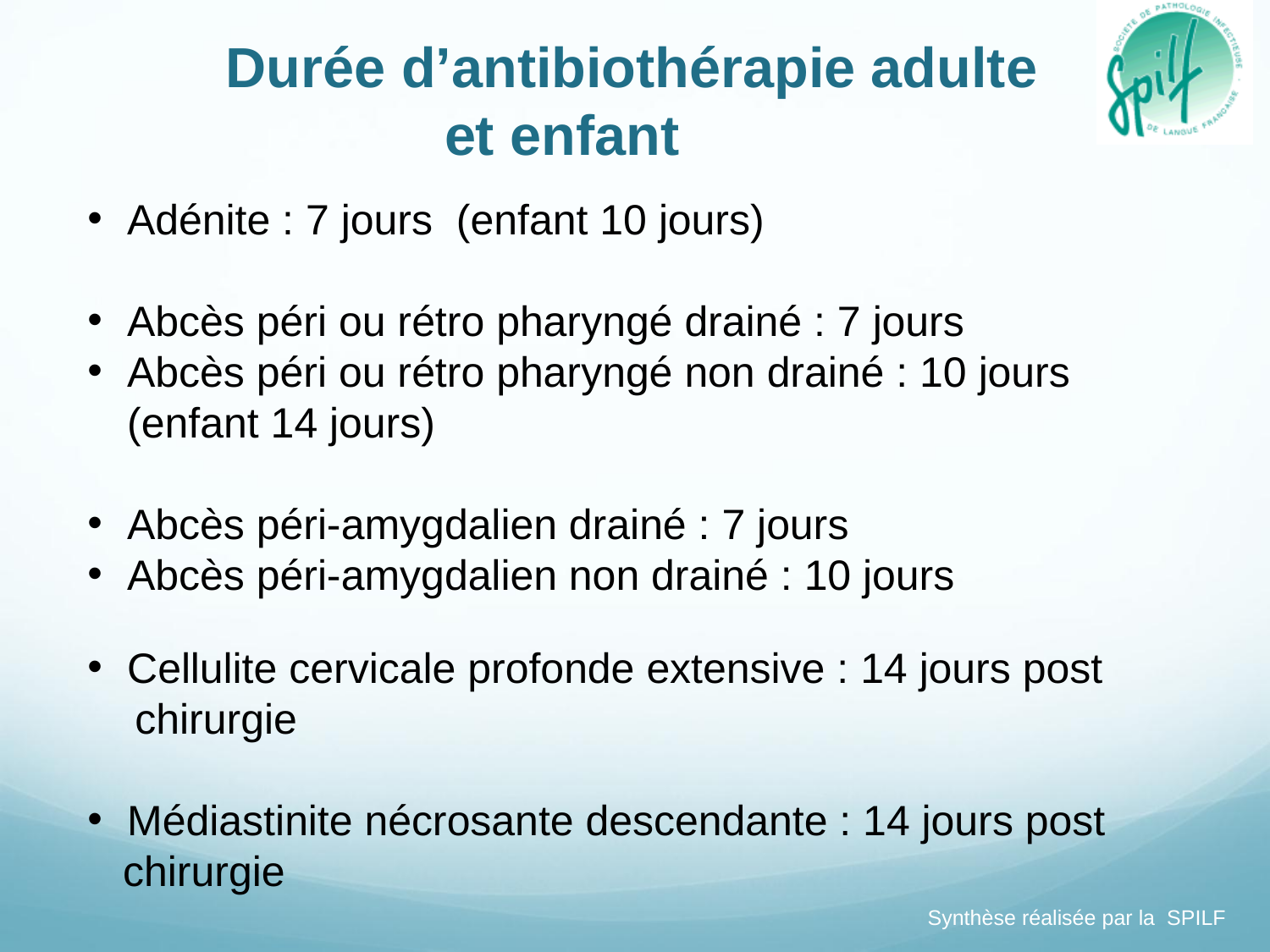

Durée d’antibiothérapie adulte et enfant
Adénite : 7 jours  (enfant 10 jours)

Abcès péri ou rétro pharyngé drainé : 7 jours
Abcès péri ou rétro pharyngé non drainé : 10 jours (enfant 14 jours)

Abcès péri-amygdalien drainé : 7 jours
Abcès péri-amygdalien non drainé : 10 jours

Cellulite cervicale profonde extensive : 14 jours post
    chirurgie

Médiastinite nécrosante descendante : 14 jours post
   chirurgie
Synthèse réalisée par la  SPILF